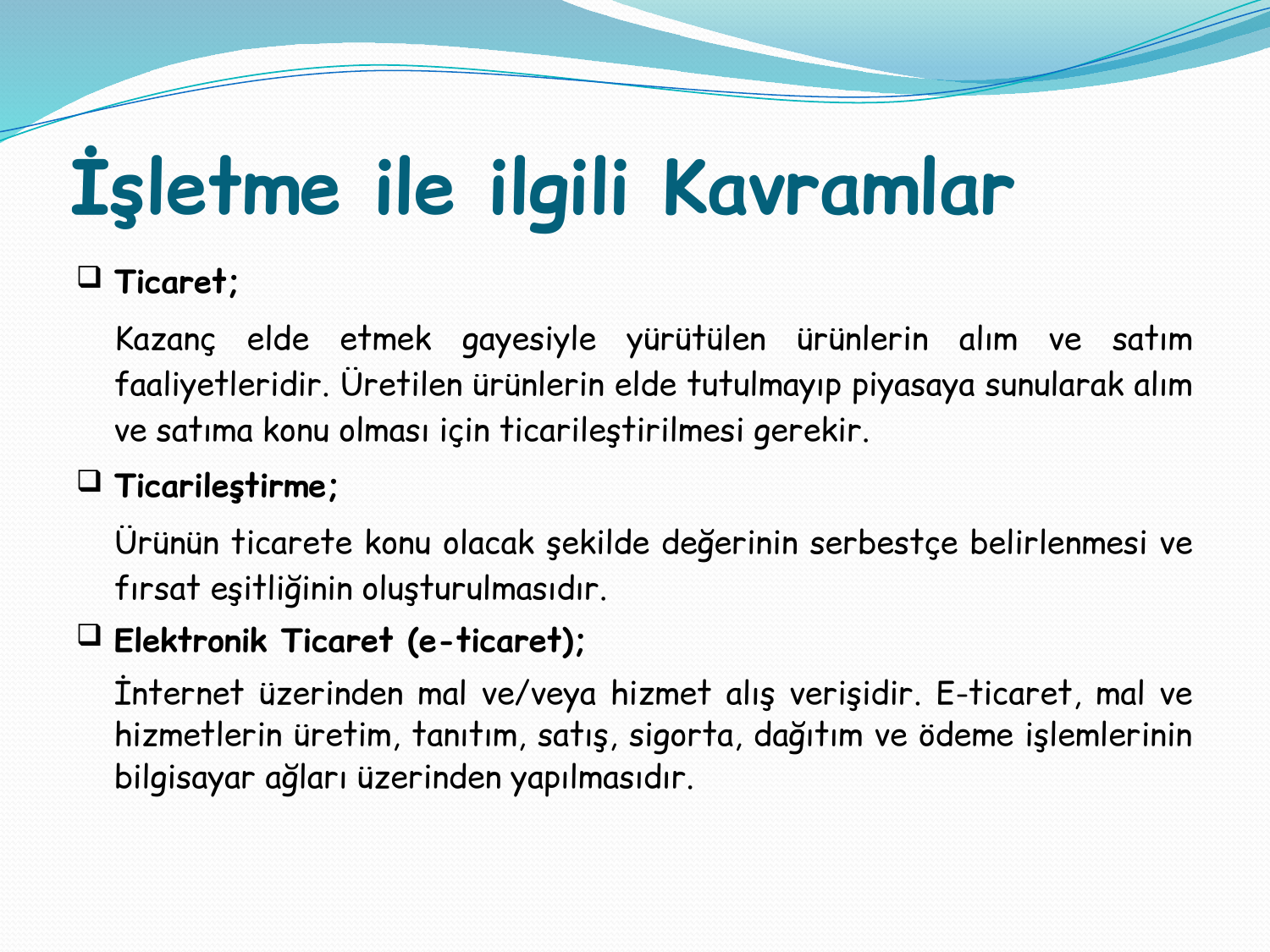

# İşletme ile ilgili Kavramlar
Ticaret;
	Kazanç elde etmek gayesiyle yürütülen ürünlerin alım ve satım faaliyetleridir. Üretilen ürünlerin elde tutulmayıp piyasaya sunularak alım ve satıma konu olması için ticarileştirilmesi gerekir.
Ticarileştirme;
	Ürünün ticarete konu olacak şekilde değerinin serbestçe belirlenmesi ve fırsat eşitliğinin oluşturulmasıdır.
Elektronik Ticaret (e-ticaret);
	İnternet üzerinden mal ve/veya hizmet alış verişidir. E-ticaret, mal ve hizmetlerin üretim, tanıtım, satış, sigorta, dağıtım ve ödeme işlemlerinin bilgisayar ağları üzerinden yapılmasıdır.